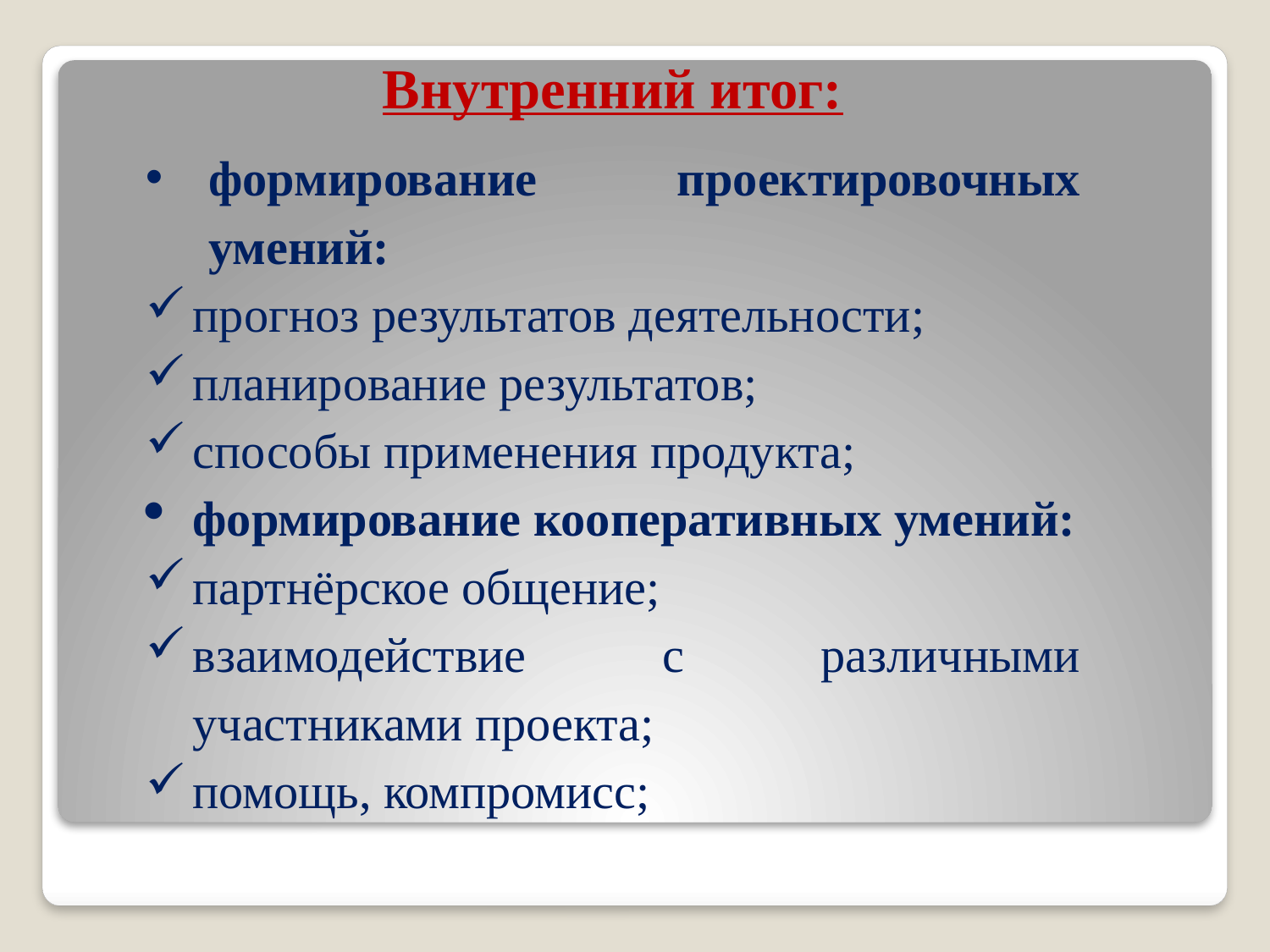

Внутренний итог:
формирование проектировочных умений:
прогноз результатов деятельности;
планирование результатов;
способы применения продукта;
формирование кооперативных умений:
партнёрское общение;
взаимодействие с различными участниками проекта;
помощь, компромисс;